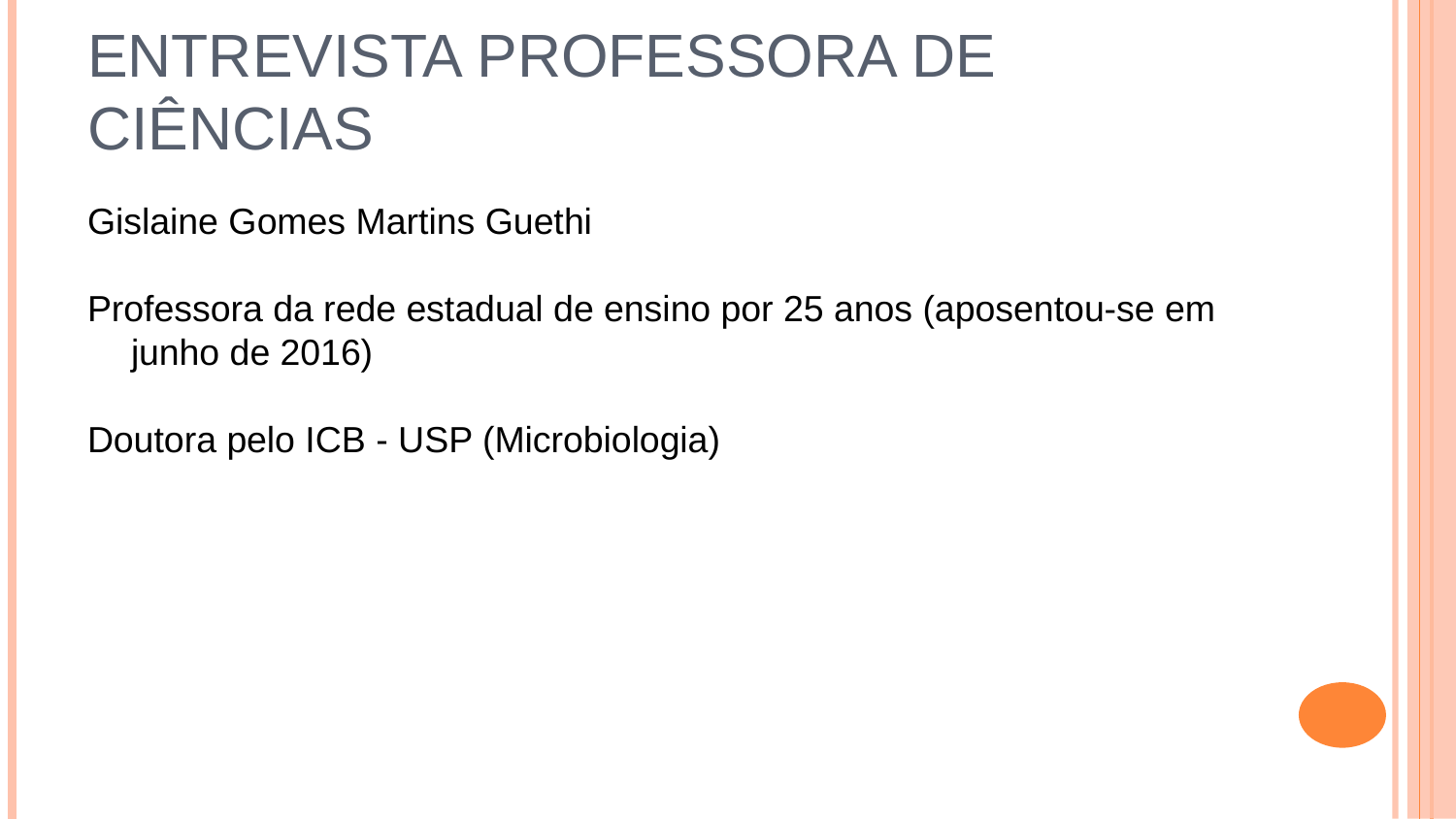

# Entrevista Professora de Ciências
Gislaine Gomes Martins Guethi

Professora da rede estadual de ensino por 25 anos (aposentou-se em junho de 2016)

Doutora pelo ICB - USP (Microbiologia)